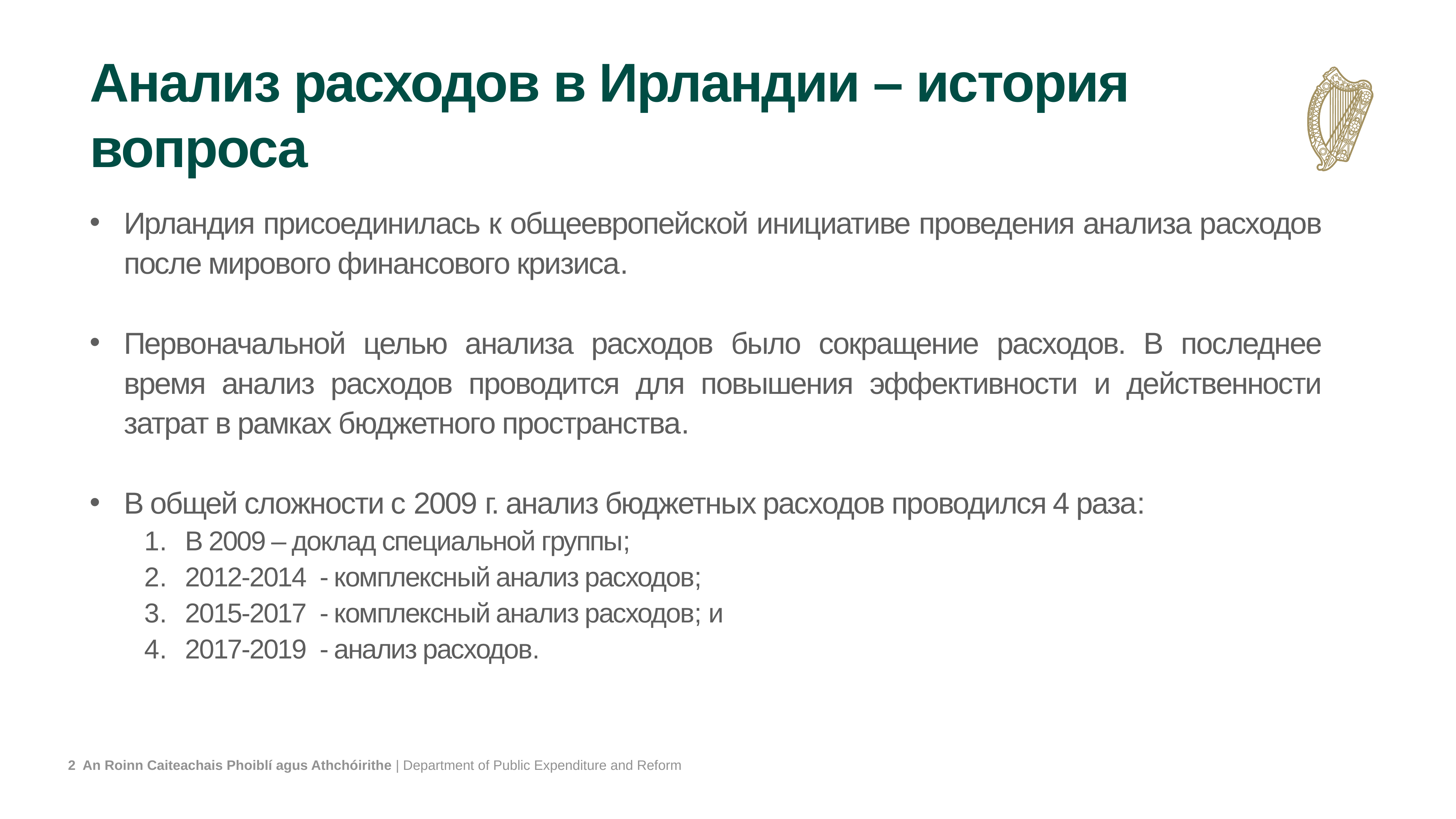

# Анализ расходов в Ирландии – история вопроса
Ирландия присоединилась к общеевропейской инициативе проведения анализа расходов после мирового финансового кризиса.

Первоначальной целью анализа расходов было сокращение расходов. В последнее время анализ расходов проводится для повышения эффективности и действенности затрат в рамках бюджетного пространства.

В общей сложности с 2009 г. анализ бюджетных расходов проводился 4 раза:
В 2009 – доклад специальной группы;
2012-2014  - комплексный анализ расходов;
2015-2017  - комплексный анализ расходов; и
2017-2019  - анализ расходов.